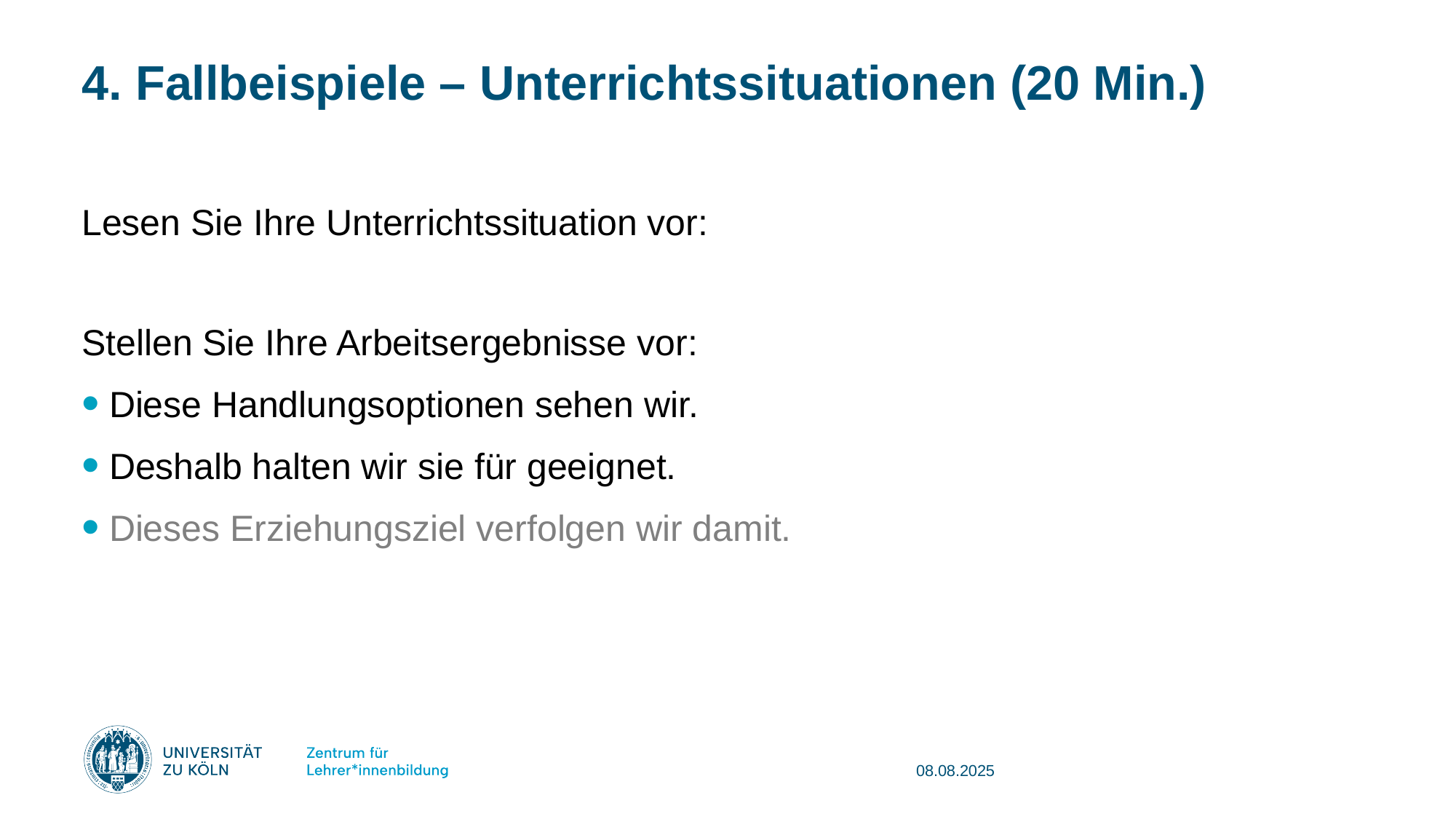

# 4. Fallbeispiele – Unterrichtssituationen (20 Min.)
Lesen Sie Ihre Unterrichtssituation vor:
Stellen Sie Ihre Arbeitsergebnisse vor:
Diese Handlungsoptionen sehen wir.
Deshalb halten wir sie für geeignet.
Dieses Erziehungsziel verfolgen wir damit.
08.08.2025